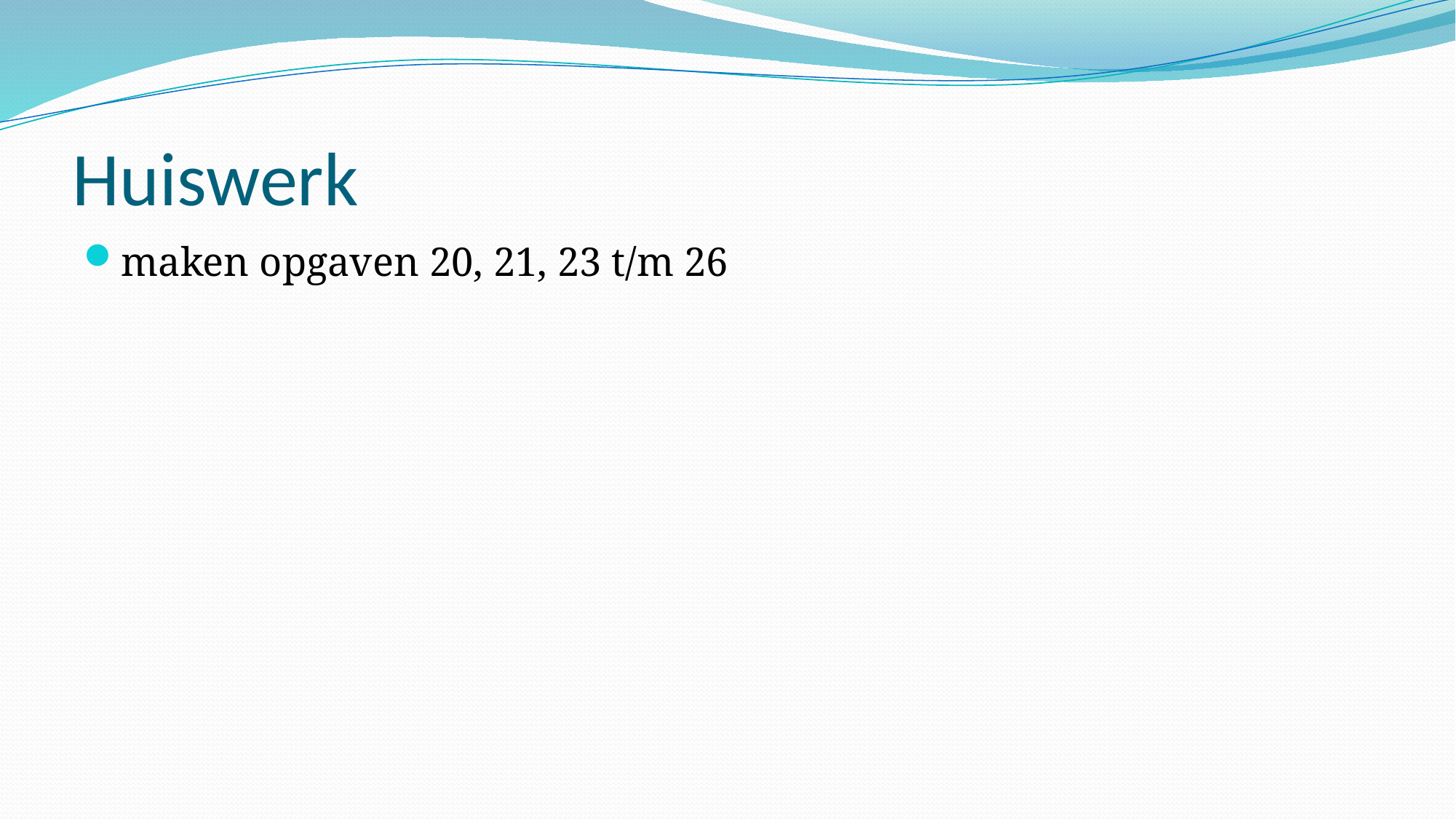

# Huiswerk
maken opgaven 20, 21, 23 t/m 26